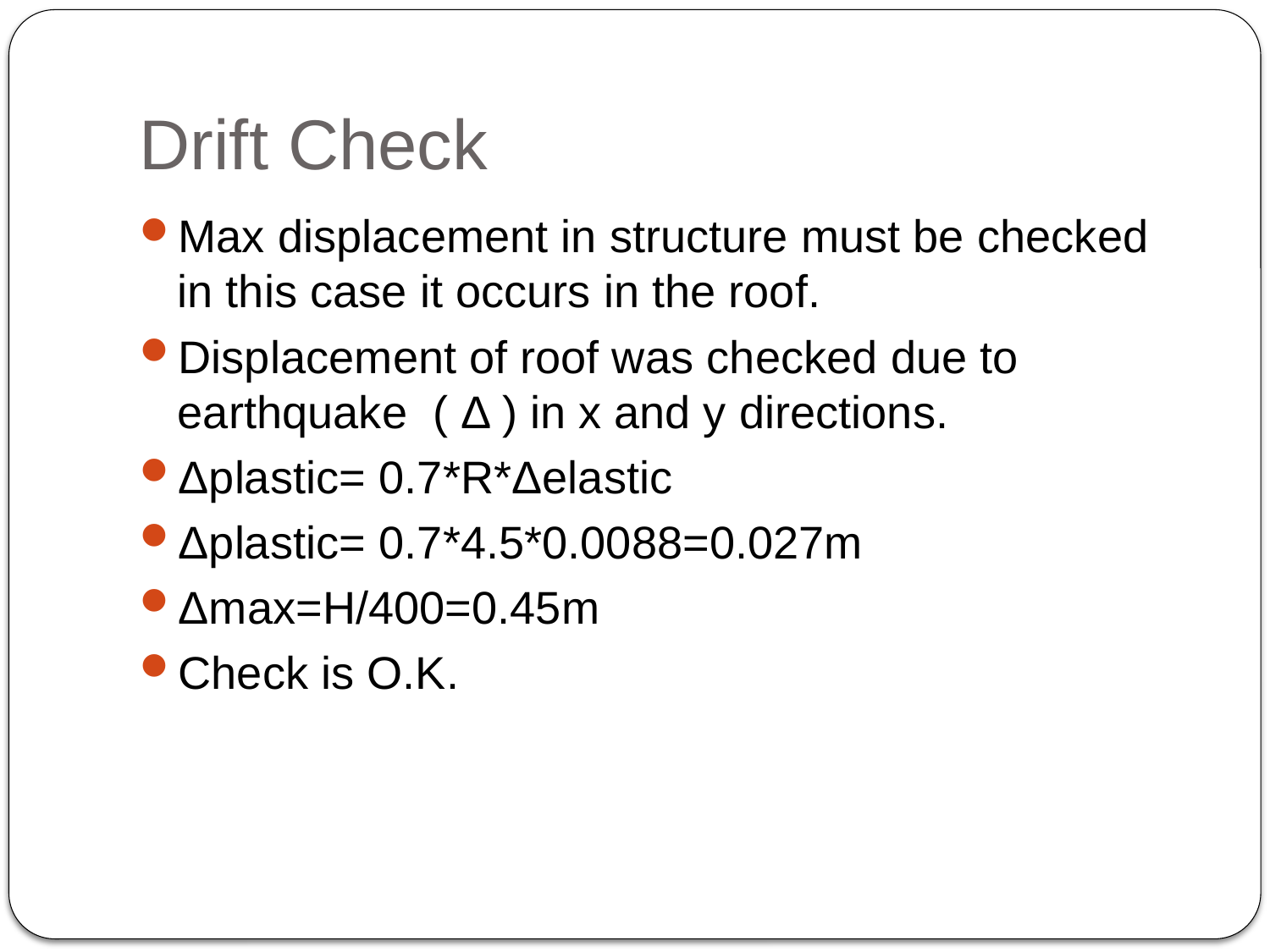

# Drift Check
Max displacement in structure must be checked in this case it occurs in the roof.
Displacement of roof was checked due to earthquake  ( Δ ) in x and y directions.
Δplastic= 0.7*R*Δelastic
Δplastic= 0.7*4.5*0.0088=0.027m
Δmax=H/400=0.45m
Check is O.K.